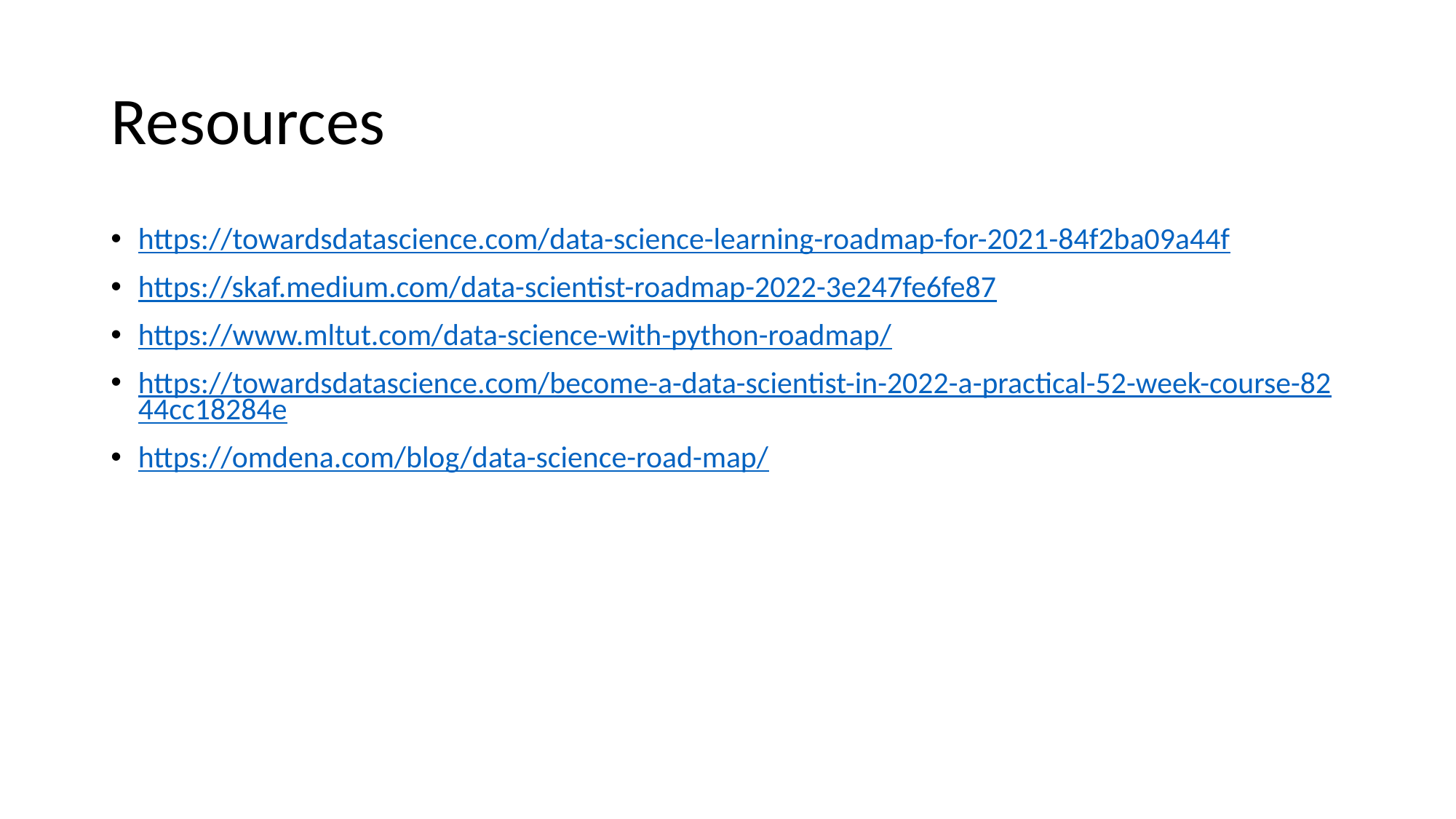

# Resources
https://towardsdatascience.com/data-science-learning-roadmap-for-2021-84f2ba09a44f
https://skaf.medium.com/data-scientist-roadmap-2022-3e247fe6fe87
https://www.mltut.com/data-science-with-python-roadmap/
https://towardsdatascience.com/become-a-data-scientist-in-2022-a-practical-52-week-course-8244cc18284e
https://omdena.com/blog/data-science-road-map/